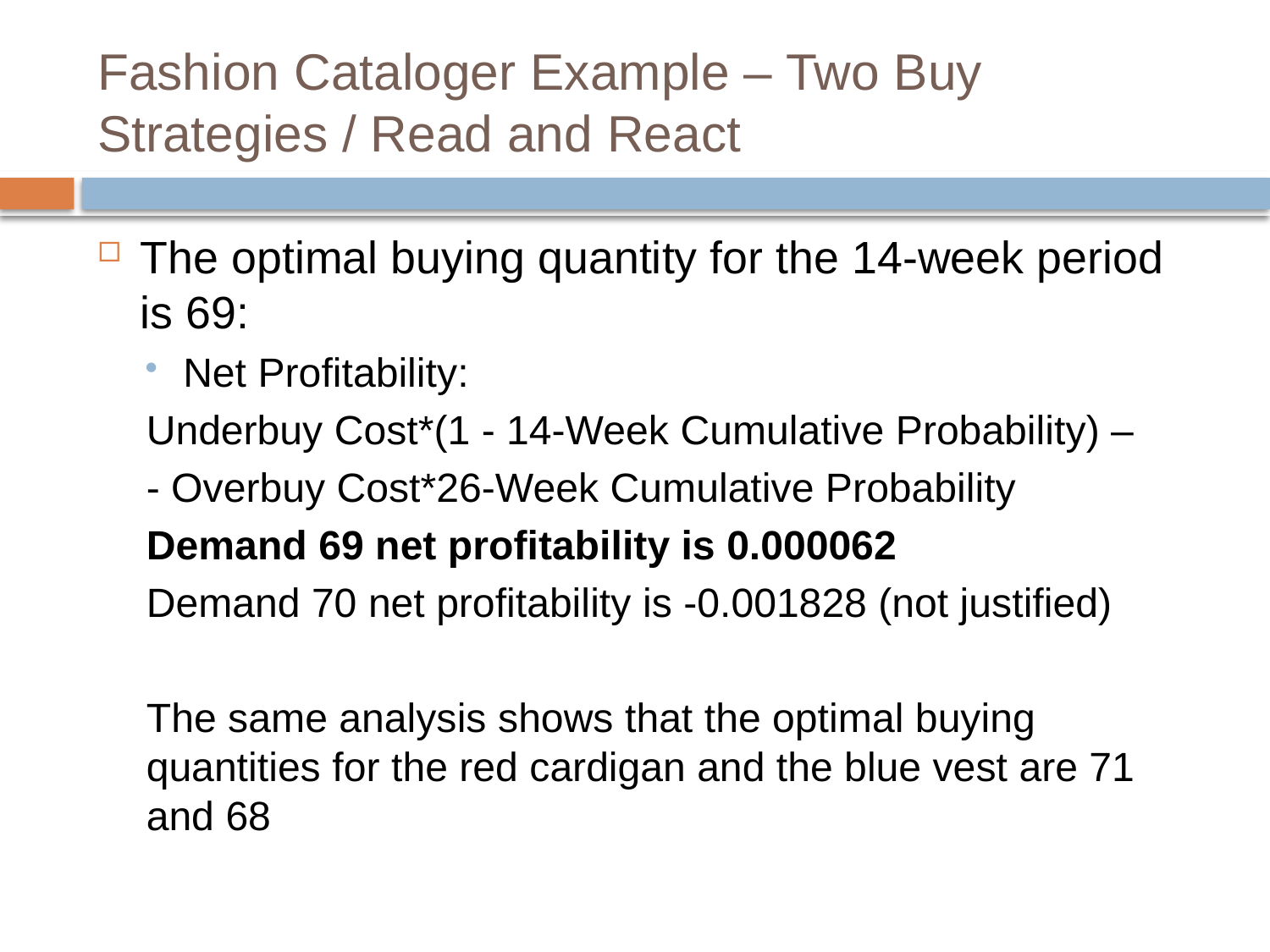

# Fashion Cataloger Example – Two Buy Strategies / Read and React
The optimal buying quantity for the 14-week period is 69:
Net Profitability:
Underbuy Cost*(1 - 14-Week Cumulative Probability) –
- Overbuy Cost*26-Week Cumulative Probability
Demand 69 net profitability is 0.000062
Demand 70 net profitability is -0.001828 (not justified)

The same analysis shows that the optimal buying quantities for the red cardigan and the blue vest are 71 and 68